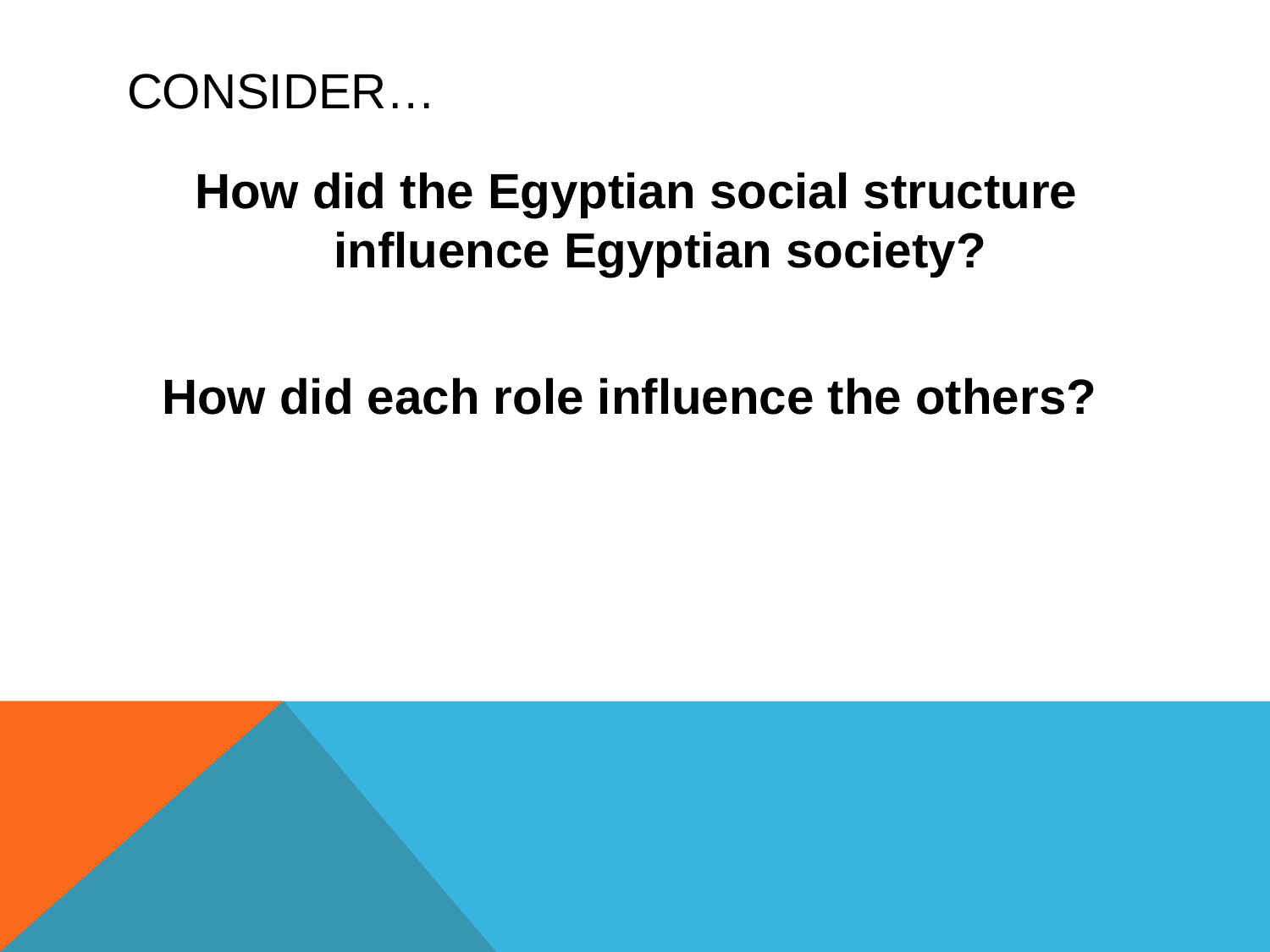

# Consider…
How did the Egyptian social structure influence Egyptian society?

How did each role influence the others?